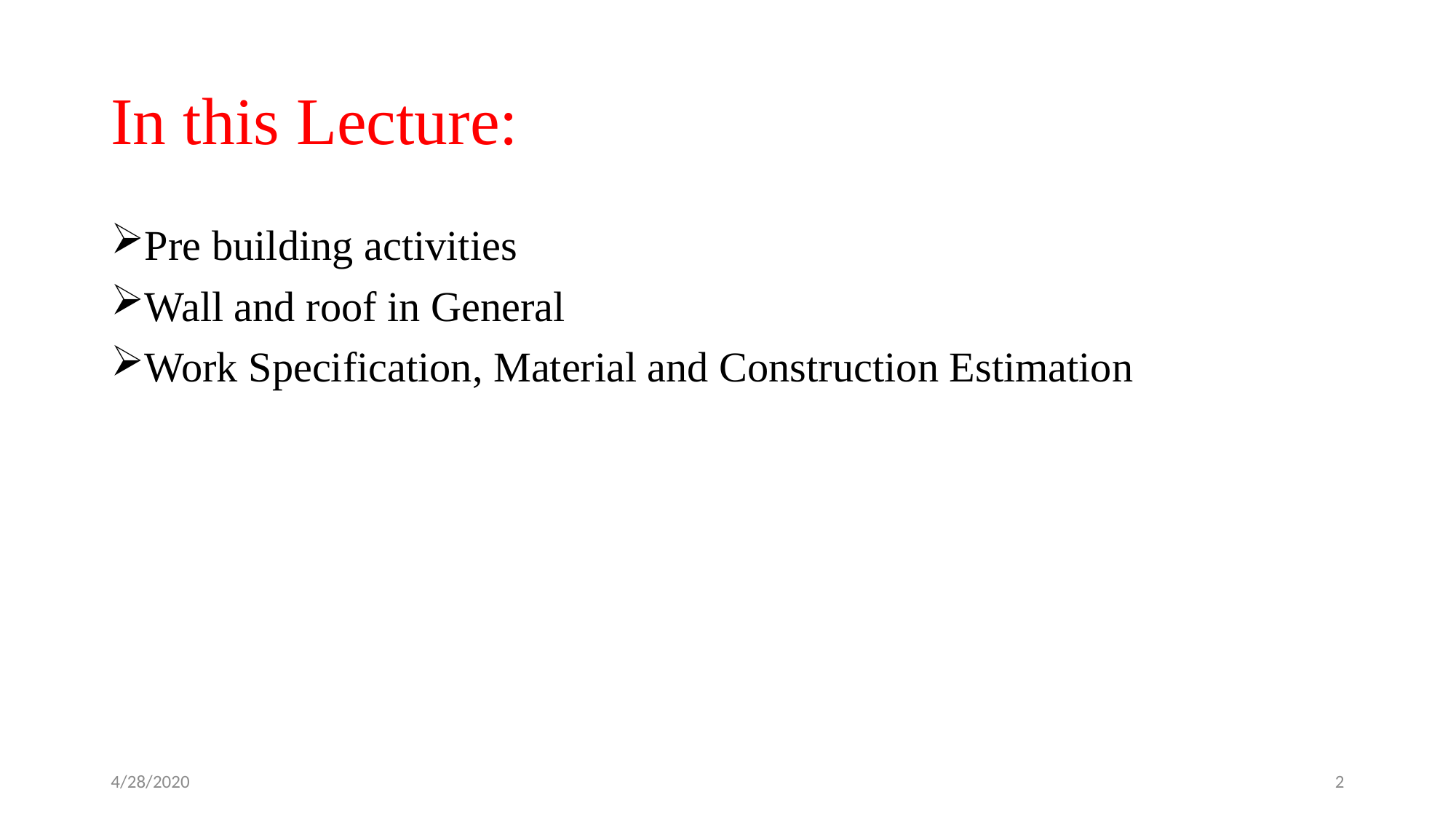

# In this Lecture:
Pre building activities
Wall and roof in General
Work Specification, Material and Construction Estimation
4/28/2020
2